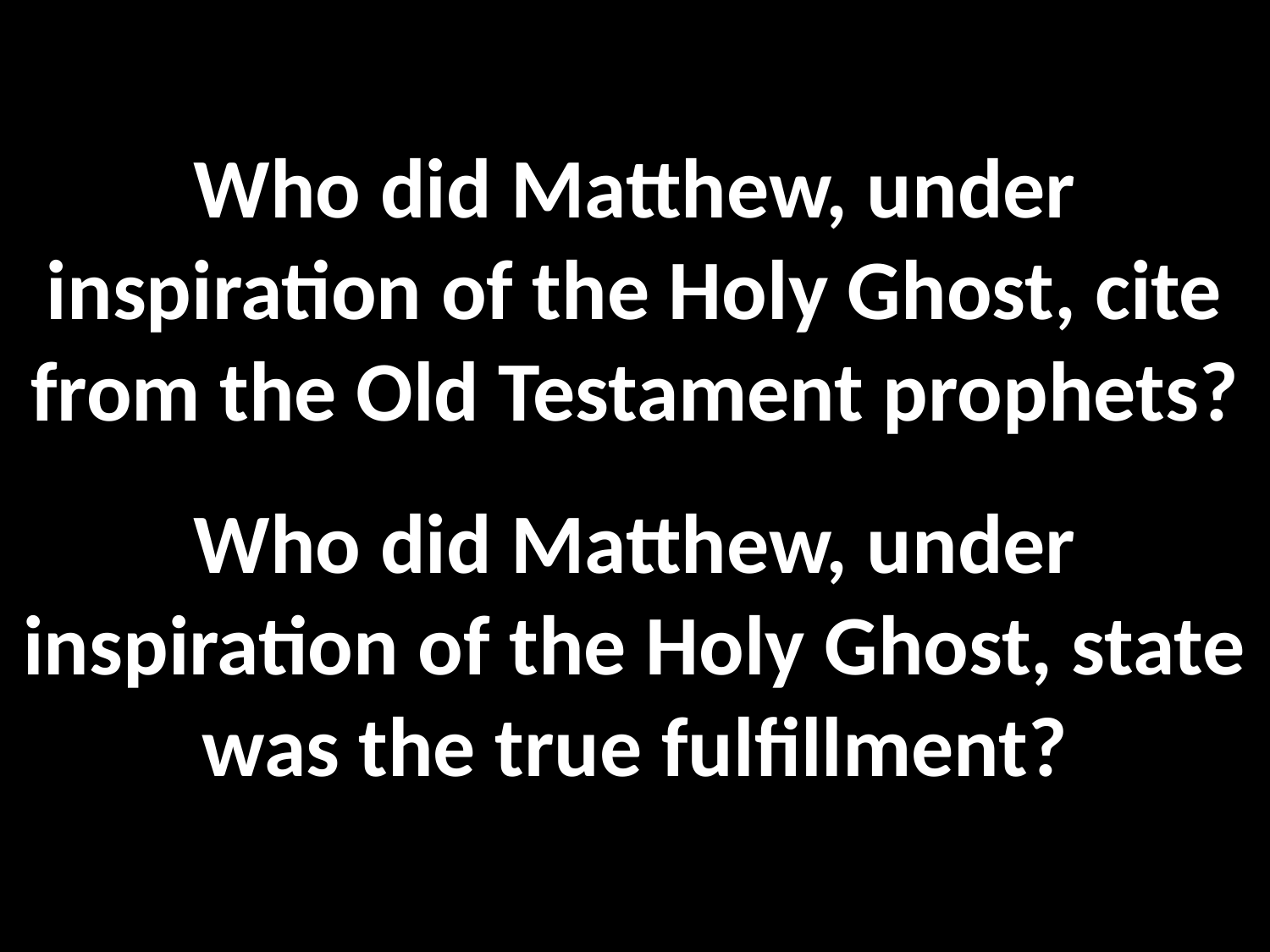

Who did Matthew, under inspiration of the Holy Ghost, cite from the Old Testament prophets?

Who did Matthew, under inspiration of the Holy Ghost, state was the true fulfillment?